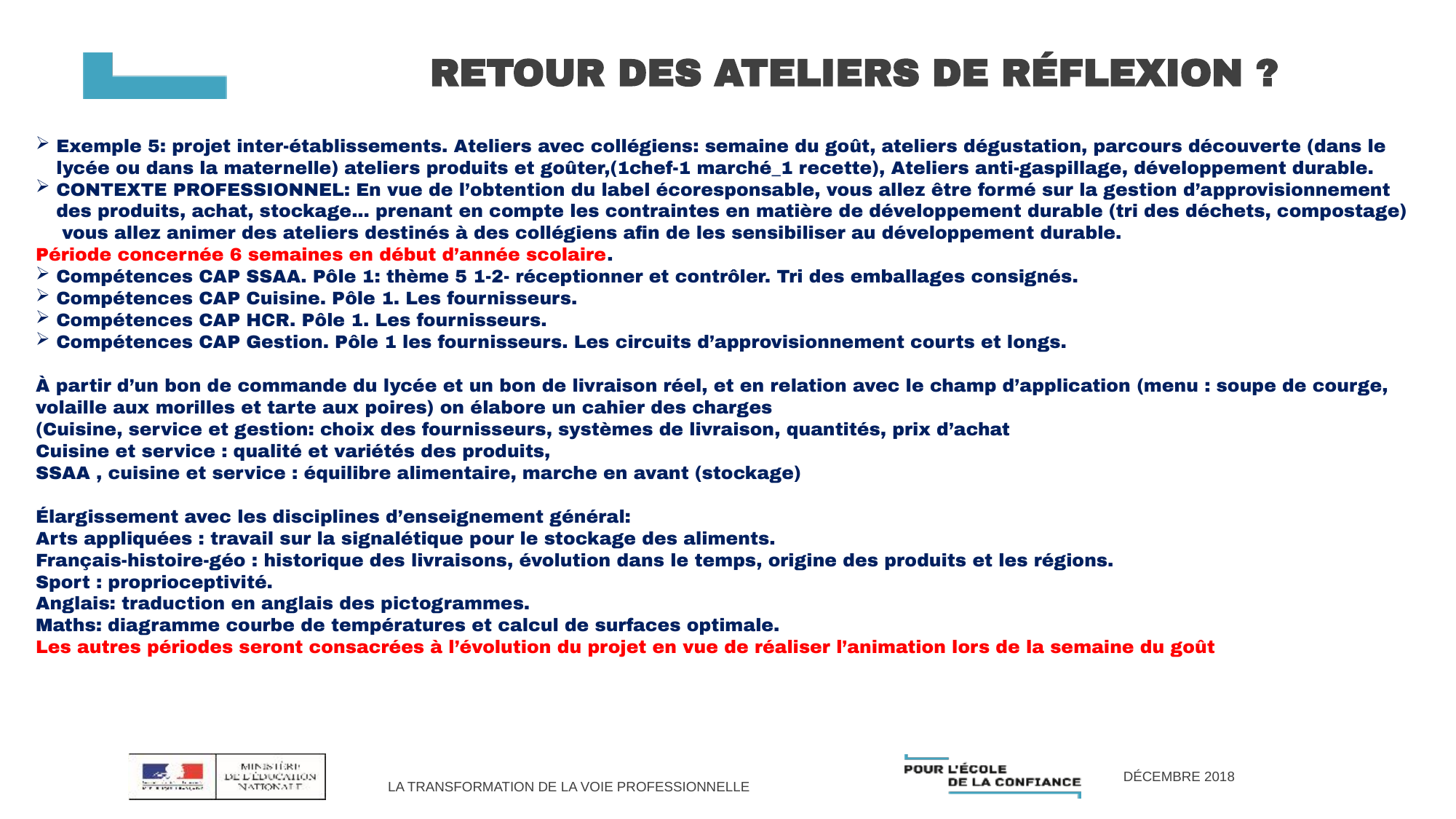

Retour des ateliers de réflexion ?
Exemple 5: projet inter-établissements. Ateliers avec collégiens: semaine du goût, ateliers dégustation, parcours découverte (dans le lycée ou dans la maternelle) ateliers produits et goûter,(1chef-1 marché_1 recette), Ateliers anti-gaspillage, développement durable.
CONTEXTE PROFESSIONNEL: En vue de l’obtention du label écoresponsable, vous allez être formé sur la gestion d’approvisionnement des produits, achat, stockage... prenant en compte les contraintes en matière de développement durable (tri des déchets, compostage)  vous allez animer des ateliers destinés à des collégiens afin de les sensibiliser au développement durable.
Période concernée 6 semaines en début d’année scolaire.
Compétences CAP SSAA. Pôle 1: thème 5 1-2- réceptionner et contrôler. Tri des emballages consignés.
Compétences CAP Cuisine. Pôle 1. Les fournisseurs.
Compétences CAP HCR. Pôle 1. Les fournisseurs.
Compétences CAP Gestion. Pôle 1 les fournisseurs. Les circuits d’approvisionnement courts et longs.

À partir d’un bon de commande du lycée et un bon de livraison réel, et en relation avec le champ d’application (menu : soupe de courge, volaille aux morilles et tarte aux poires) on élabore un cahier des charges
(Cuisine, service et gestion: choix des fournisseurs, systèmes de livraison, quantités, prix d’achat
Cuisine et service : qualité et variétés des produits,
SSAA , cuisine et service : équilibre alimentaire, marche en avant (stockage)

Élargissement avec les disciplines d’enseignement général:
Arts appliquées : travail sur la signalétique pour le stockage des aliments.
Français-histoire-géo : historique des livraisons, évolution dans le temps, origine des produits et les régions.
Sport : proprioceptivité.
Anglais: traduction en anglais des pictogrammes.
Maths: diagramme courbe de températures et calcul de surfaces optimale.
Les autres périodes seront consacrées à l’évolution du projet en vue de réaliser l’animation lors de la semaine du goût